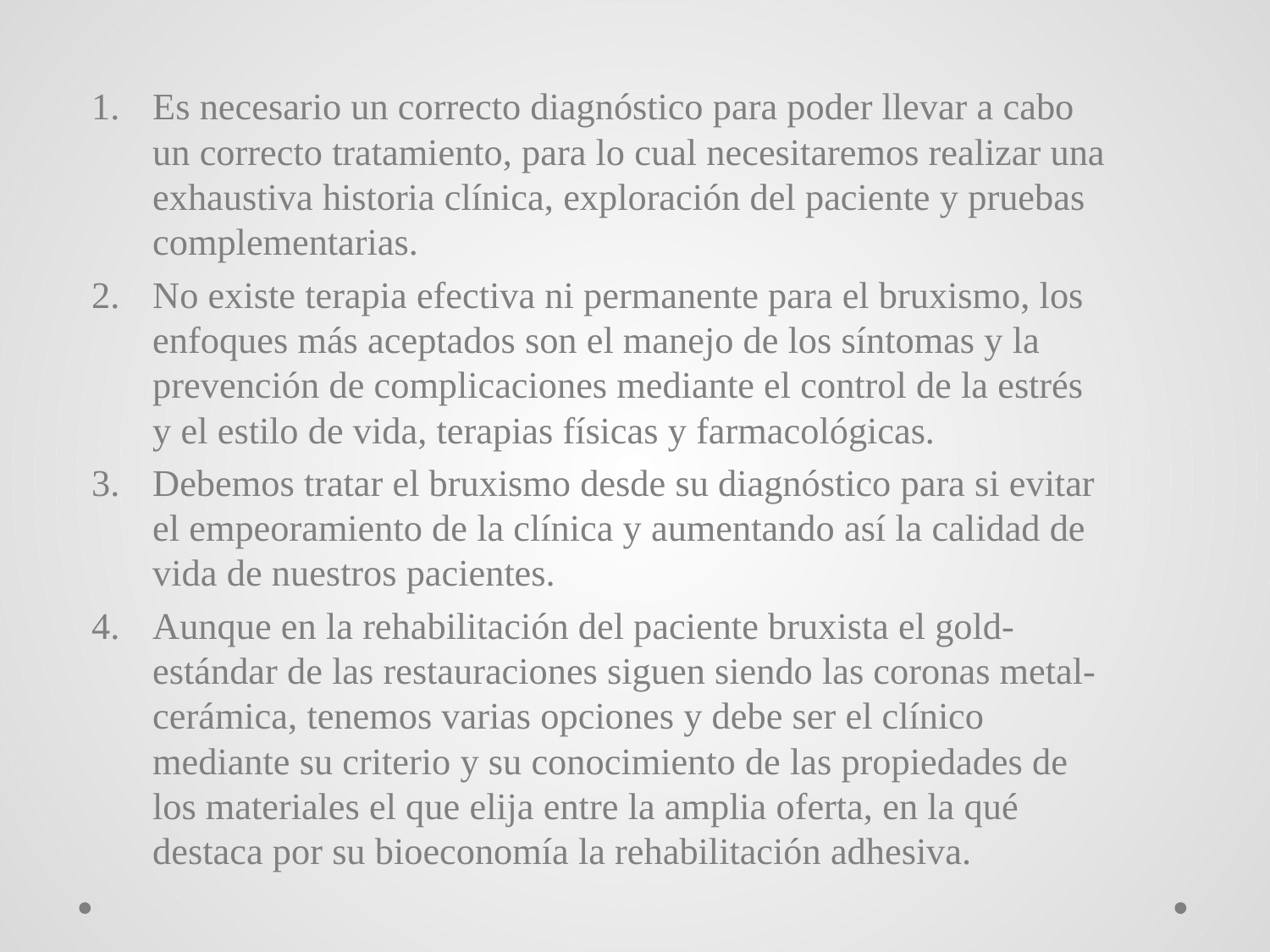

Es necesario un correcto diagnóstico para poder llevar a cabo un correcto tratamiento, para lo cual necesitaremos realizar una exhaustiva historia clínica, exploración del paciente y pruebas complementarias.
No existe terapia efectiva ni permanente para el bruxismo, los enfoques más aceptados son el manejo de los síntomas y la prevención de complicaciones mediante el control de la estrés y el estilo de vida, terapias físicas y farmacológicas.
Debemos tratar el bruxismo desde su diagnóstico para si evitar el empeoramiento de la clínica y aumentando así la calidad de vida de nuestros pacientes.
Aunque en la rehabilitación del paciente bruxista el gold-estándar de las restauraciones siguen siendo las coronas metal-cerámica, tenemos varias opciones y debe ser el clínico mediante su criterio y su conocimiento de las propiedades de los materiales el que elija entre la amplia oferta, en la qué destaca por su bioeconomía la rehabilitación adhesiva.